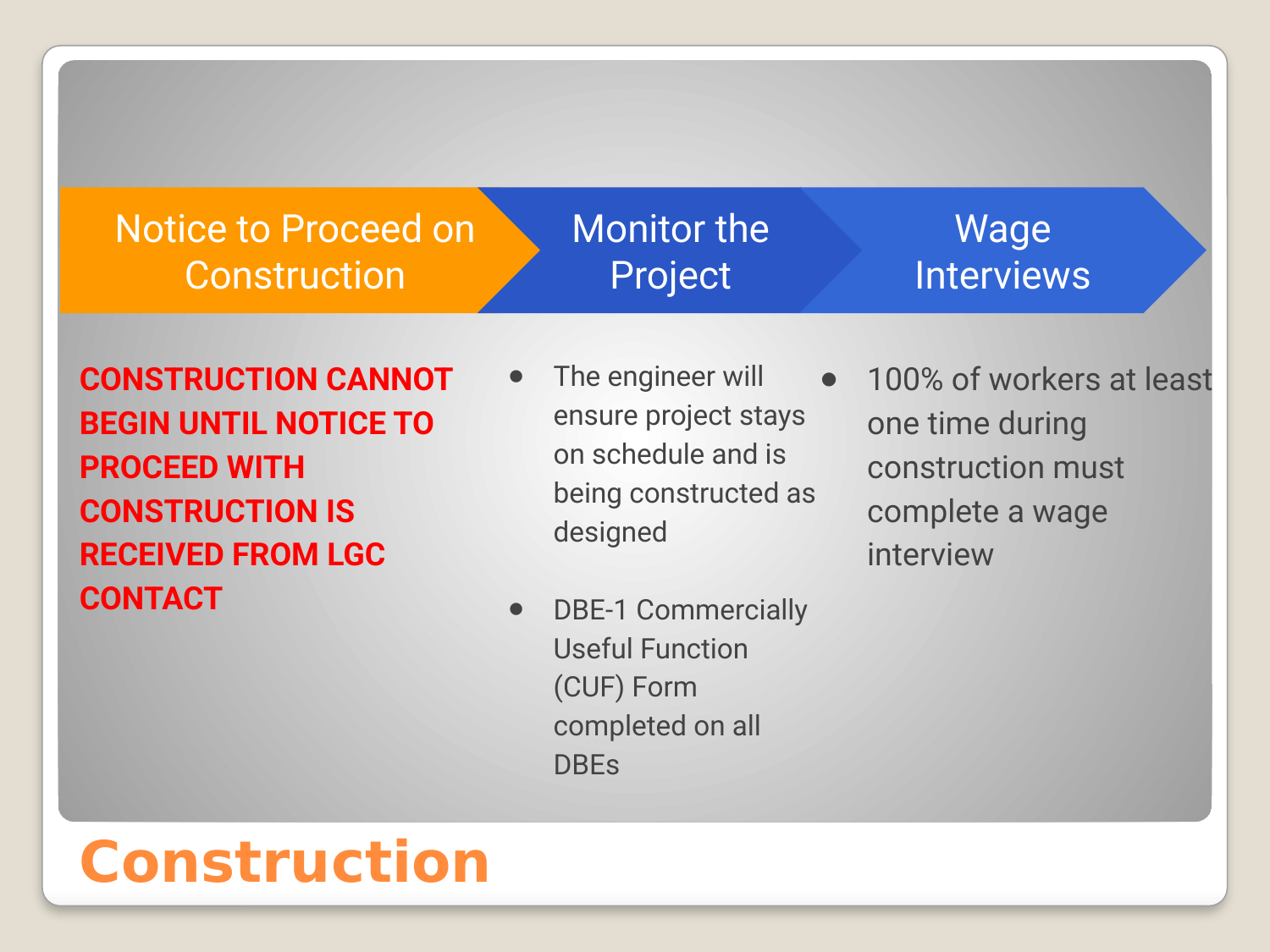

Monitor the Project
The engineer will ensure project stays on schedule and is being constructed as designed

DBE-1 Commercially Useful Function (CUF) Form completed on all DBEs

Wage Interviews
100% of workers at least one time during construction must complete a wage interview
Notice to Proceed on Construction
CONSTRUCTION CANNOT BEGIN UNTIL NOTICE TO PROCEED WITH CONSTRUCTION IS RECEIVED FROM LGC CONTACT
# Construction